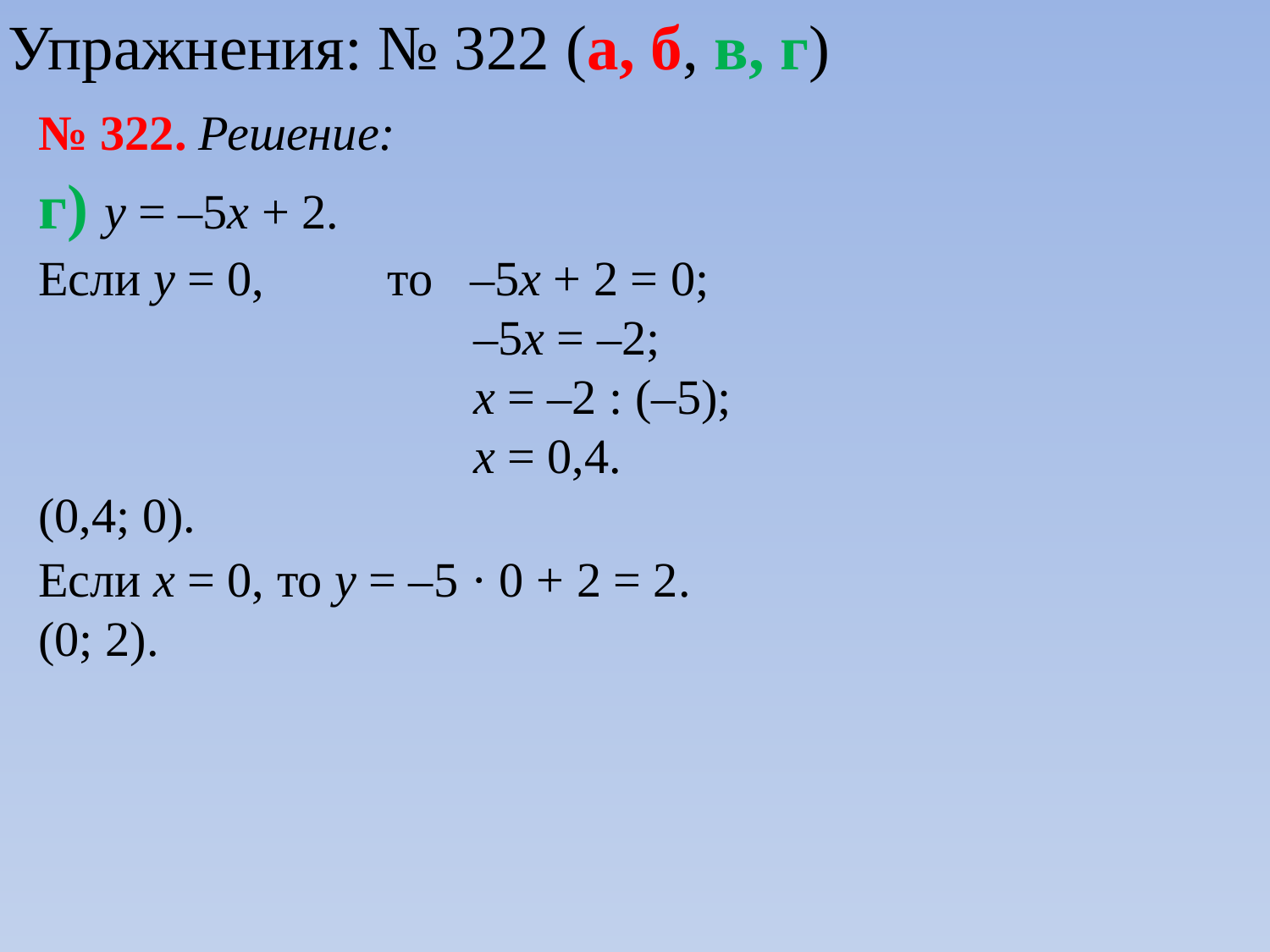

Упражнения: № 322 (а, б, в, г)
№ 322. Решение:
г) у = –5х + 2.
Если у = 0,	то   –5х + 2 = 0;
			       –5х = –2;
			       х = –2 : (–5);
			       х = 0,4.
(0,4; 0).
Если х = 0, то у = –5 · 0 + 2 = 2.
(0; 2).